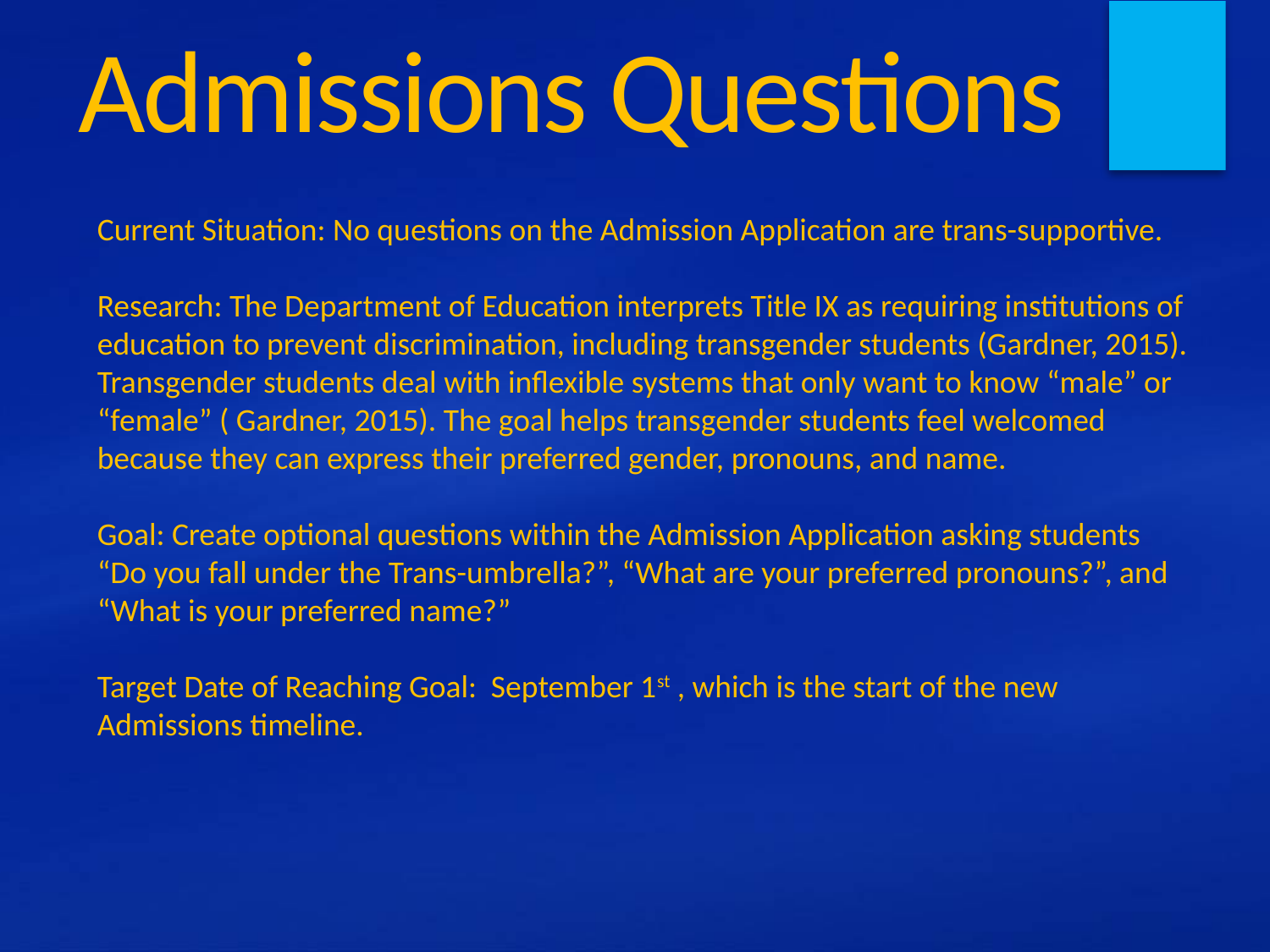

# Admissions Questions

Current Situation: No questions on the Admission Application are trans-supportive.

Research: The Department of Education interprets Title IX as requiring institutions of education to prevent discrimination, including transgender students (Gardner, 2015). Transgender students deal with inflexible systems that only want to know “male” or “female” ( Gardner, 2015). The goal helps transgender students feel welcomed because they can express their preferred gender, pronouns, and name.

Goal: Create optional questions within the Admission Application asking students “Do you fall under the Trans-umbrella?”, “What are your preferred pronouns?”, and “What is your preferred name?”

Target Date of Reaching Goal:  September 1st , which is the start of the new Admissions timeline.